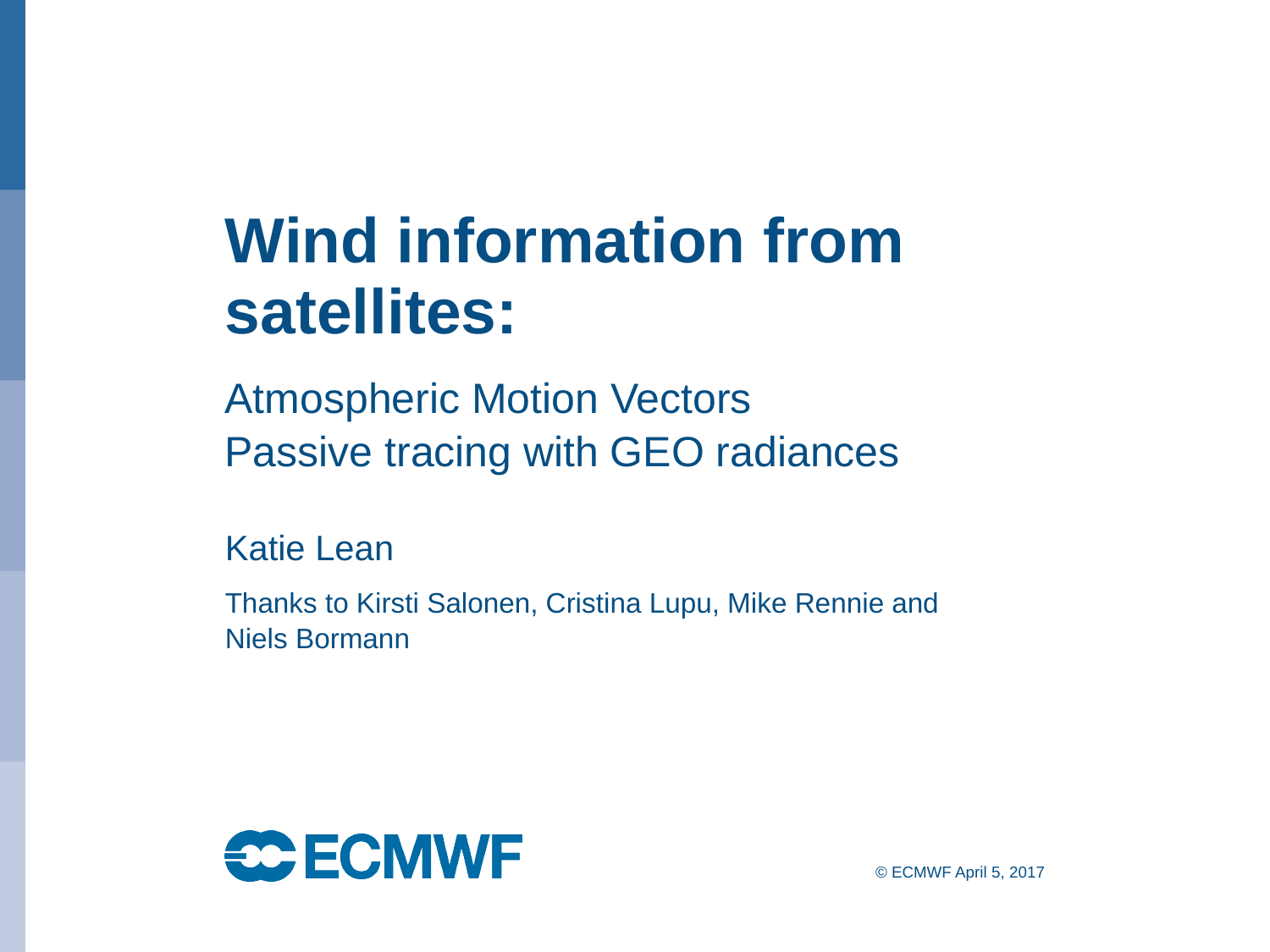

Wind information from satellites:
Atmospheric Motion Vectors
Passive tracing with GEO radiances
Katie Lean
Thanks to Kirsti Salonen, Cristina Lupu, Mike Rennie and Niels Bormann